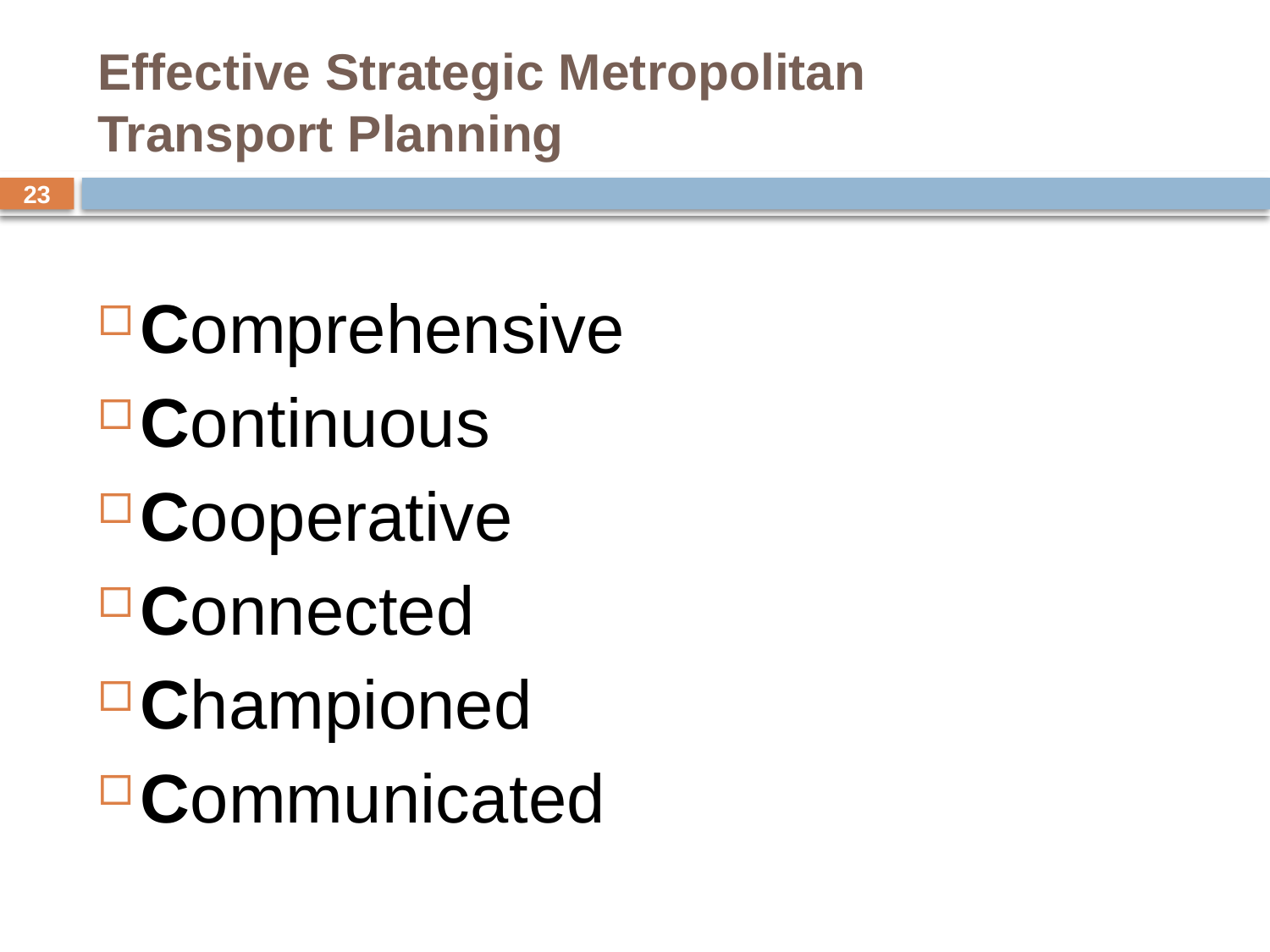

# Effective Strategic Metropolitan Transport Planning
23

Comprehensive
Continuous
Cooperative
Connected
Championed
Communicated